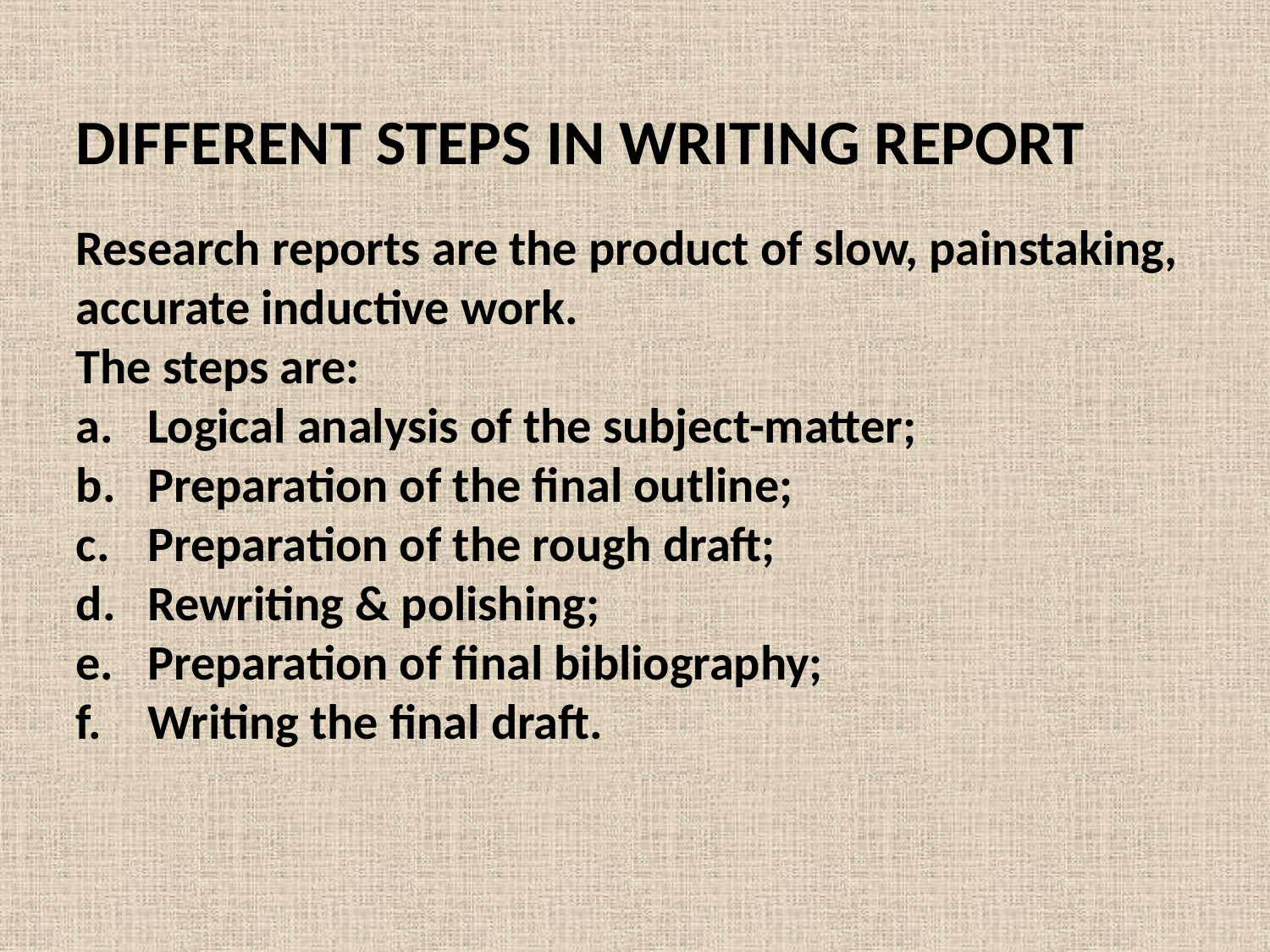

DIFFERENT STEPS IN WRITING REPORT

Research reports are the product of slow, painstaking, accurate inductive work.
The steps are:
Logical analysis of the subject-matter;
Preparation of the final outline;
Preparation of the rough draft;
Rewriting & polishing;
Preparation of final bibliography;
Writing the final draft.